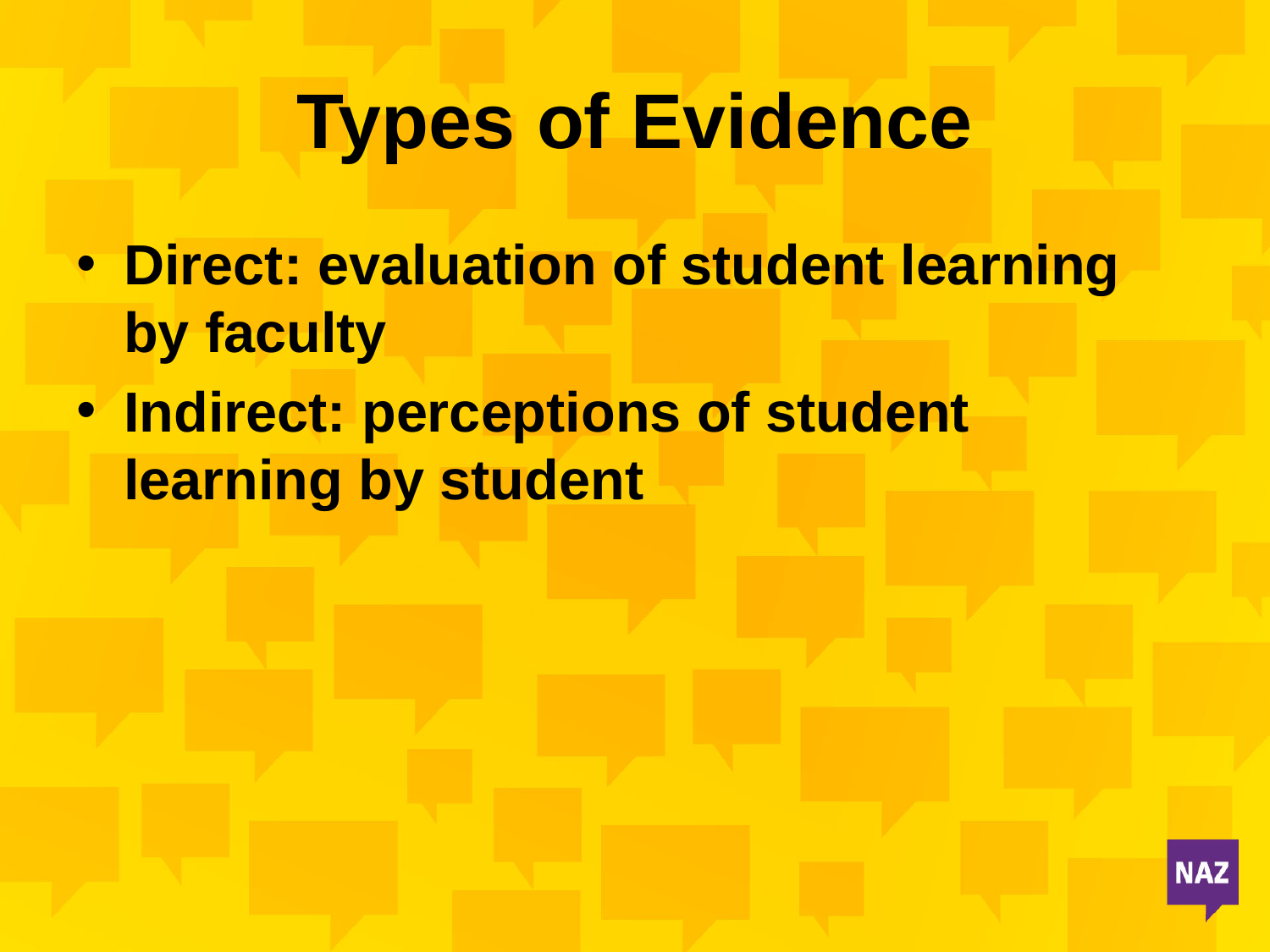

# Types of Evidence
Direct: evaluation of student learning by faculty
Indirect: perceptions of student learning by student